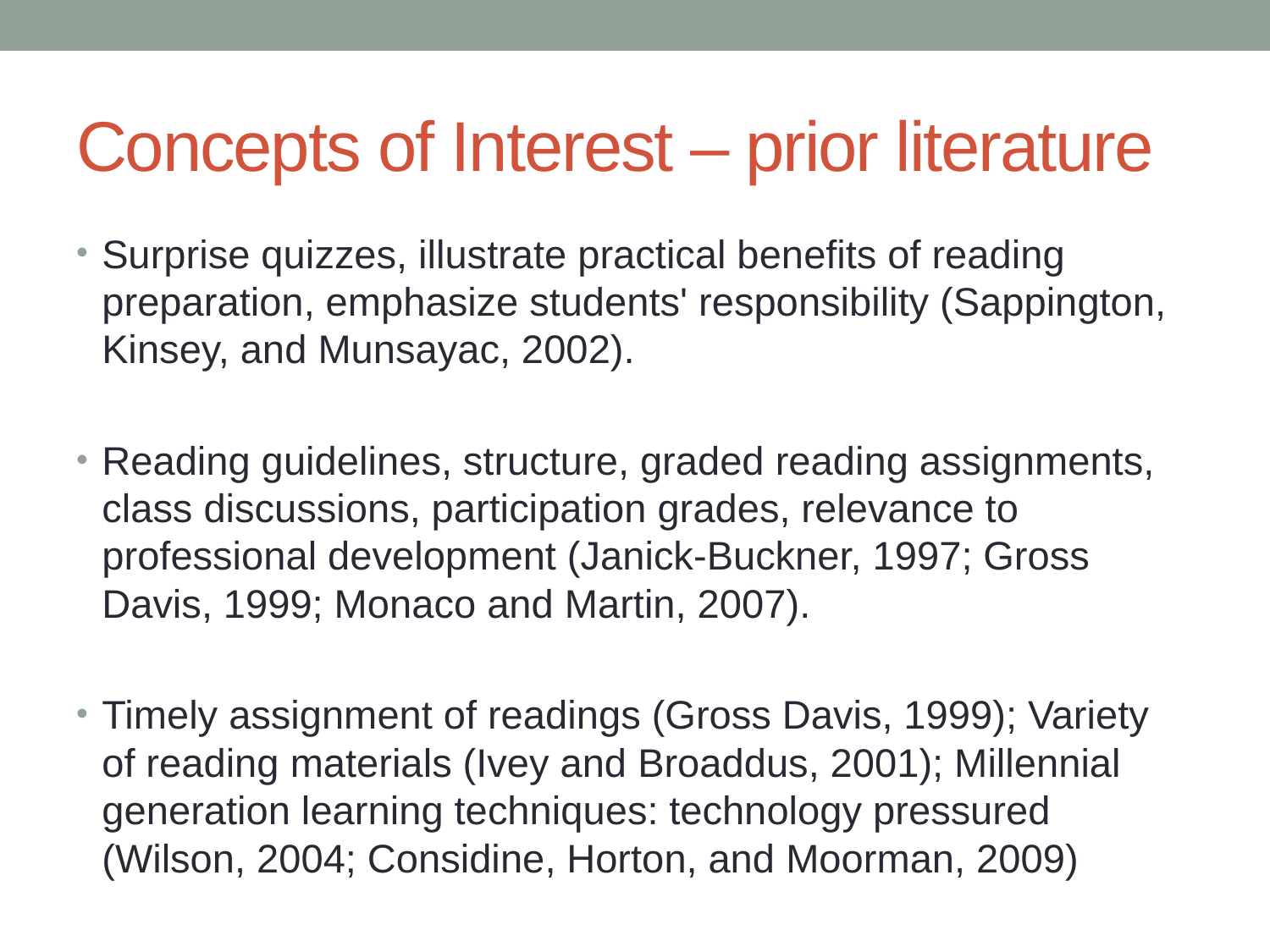

# Concepts of Interest – prior literature
Surprise quizzes, illustrate practical benefits of reading preparation, emphasize students' responsibility (Sappington, Kinsey, and Munsayac, 2002).

Reading guidelines, structure, graded reading assignments, class discussions, participation grades, relevance to professional development (Janick-Buckner, 1997; Gross Davis, 1999; Monaco and Martin, 2007).

Timely assignment of readings (Gross Davis, 1999); Variety of reading materials (Ivey and Broaddus, 2001); Millennial generation learning techniques: technology pressured (Wilson, 2004; Considine, Horton, and Moorman, 2009)